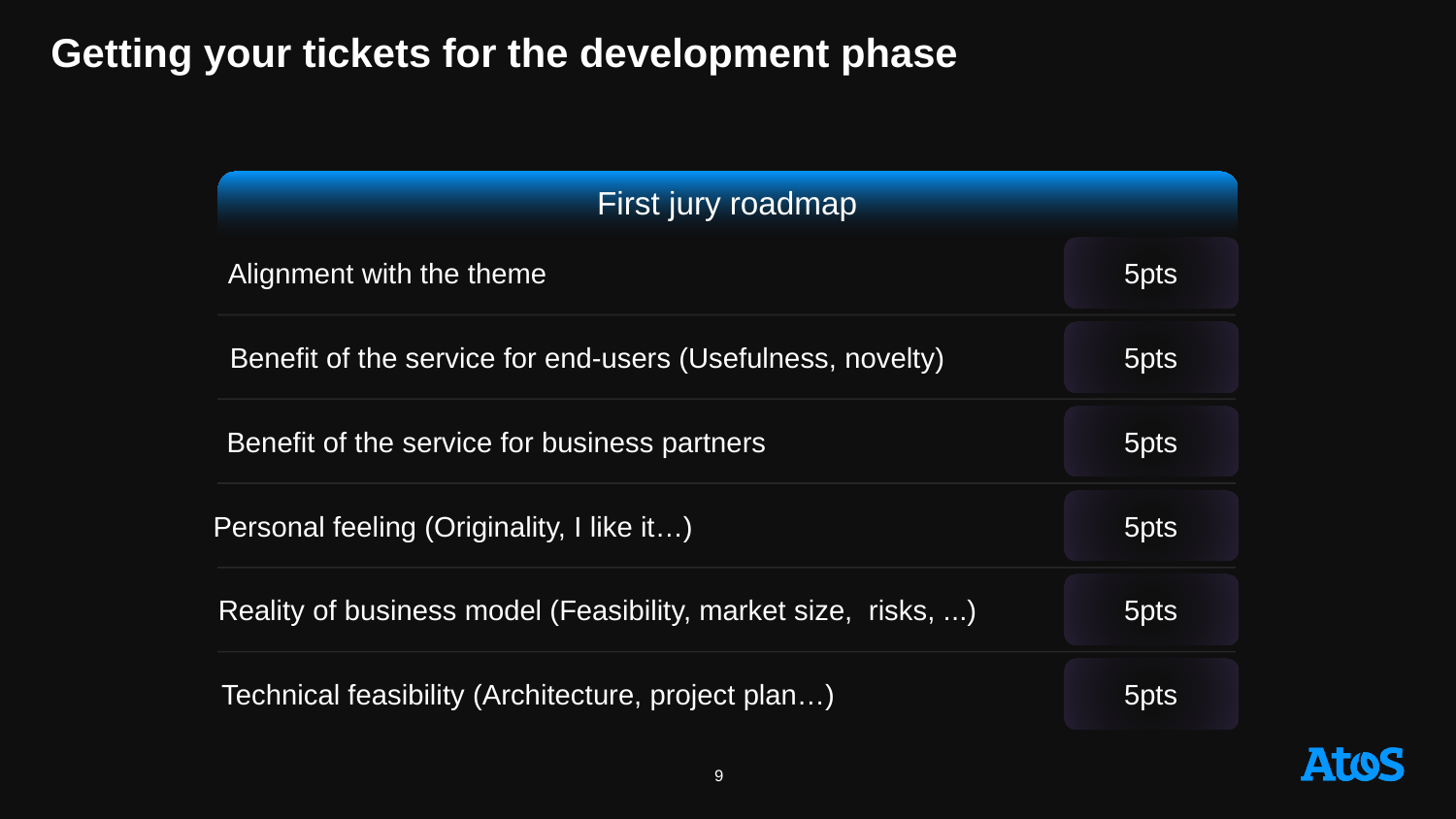

# Getting your tickets for the development phase

First jury roadmap
5pts
Alignment with the theme
5pts
Benefit of the service for end-users (Usefulness, novelty)
5pts
Benefit of the service for business partners
5pts
Personal feeling (Originality, I like it…)
5pts
Reality of business model (Feasibility, market size,  risks, ...)
5pts
Technical feasibility (Architecture, project plan…)